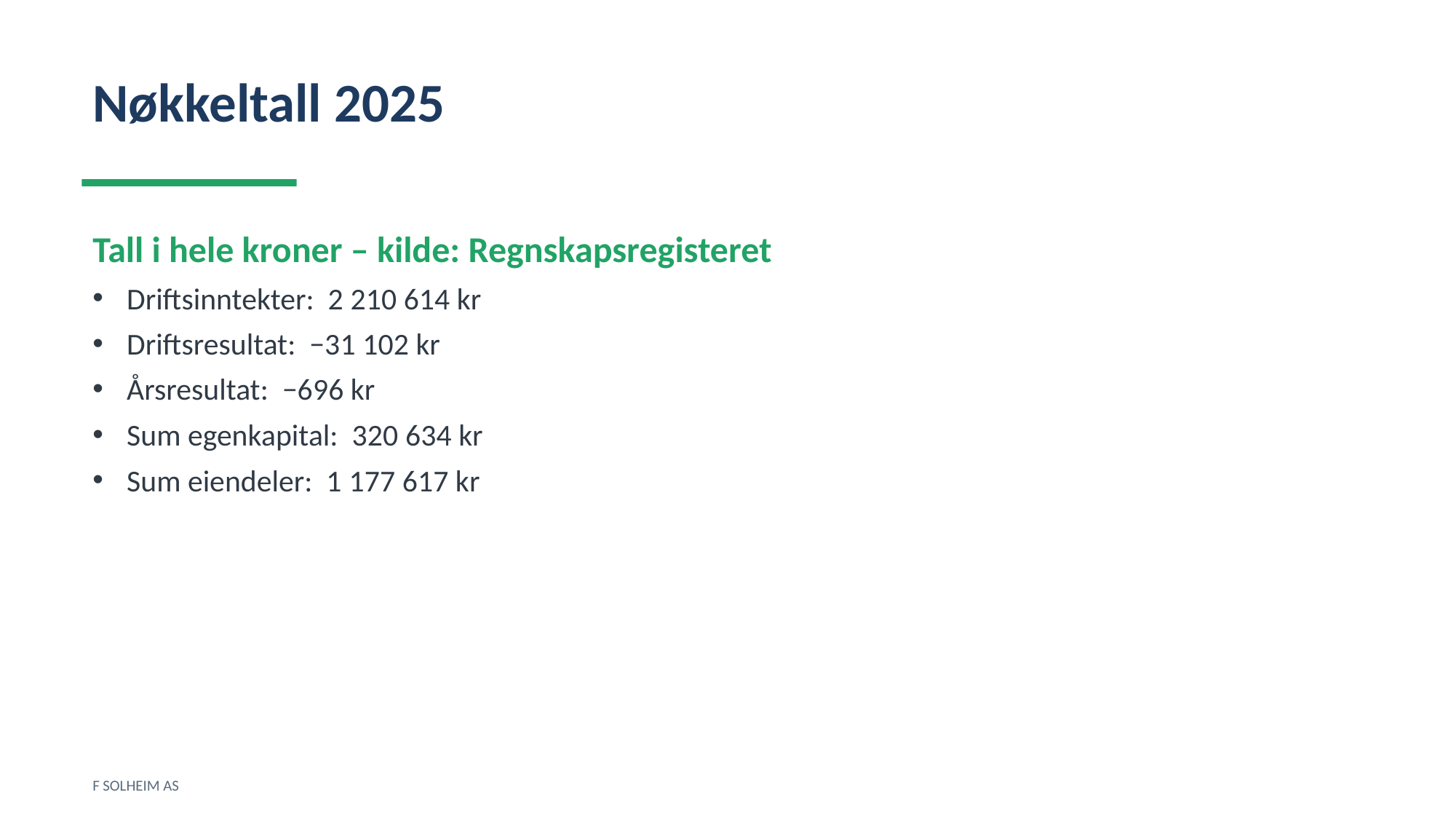

Nøkkeltall 2025

Tall i hele kroner – kilde: Regnskapsregisteret
Driftsinntekter:  2 210 614 kr
Driftsresultat:  −31 102 kr
Årsresultat:  −696 kr
Sum egenkapital:  320 634 kr
Sum eiendeler:  1 177 617 kr
F SOLHEIM AS